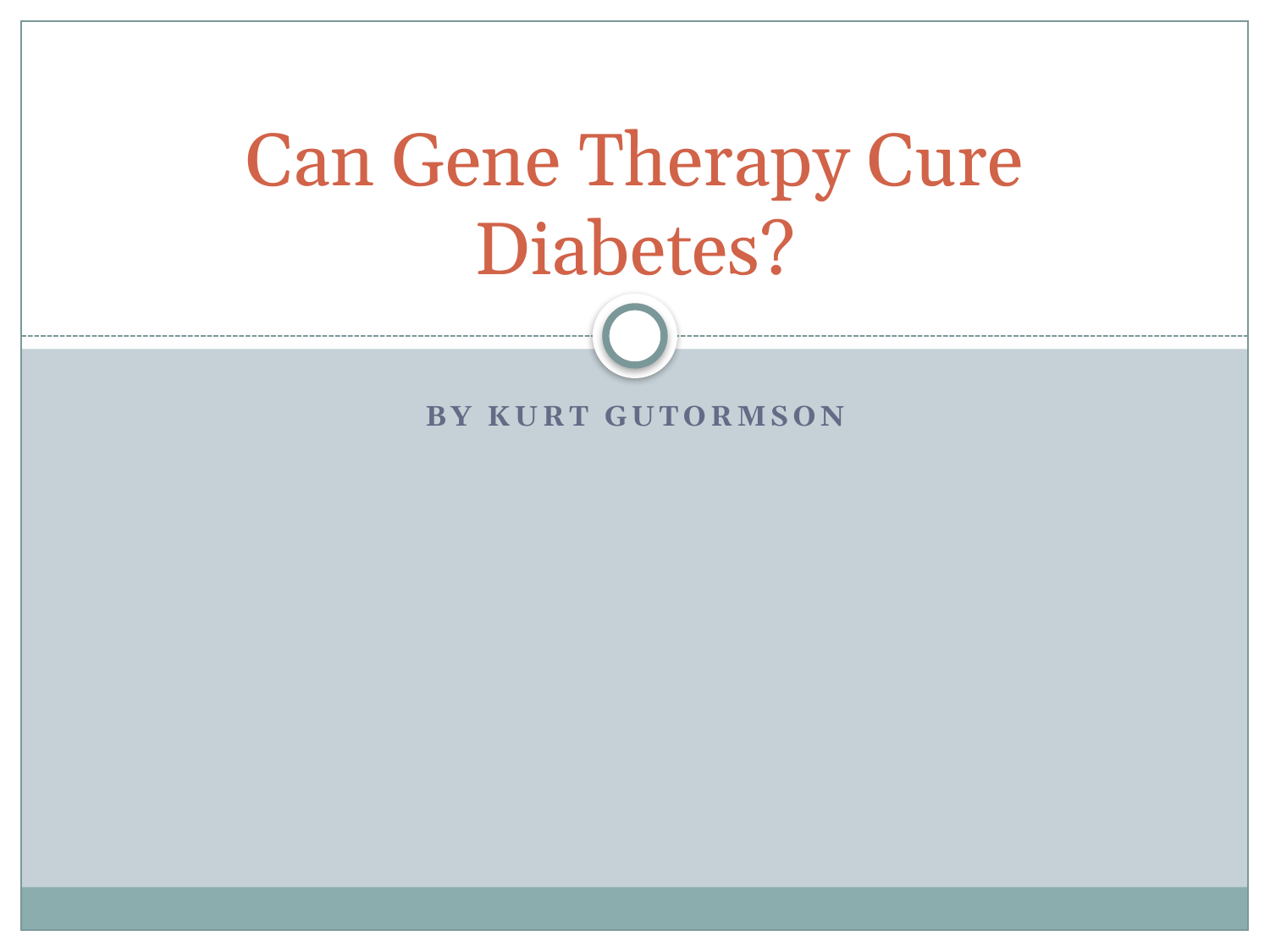

# Can Gene Therapy Cure Diabetes?
By Kurt Gutormson